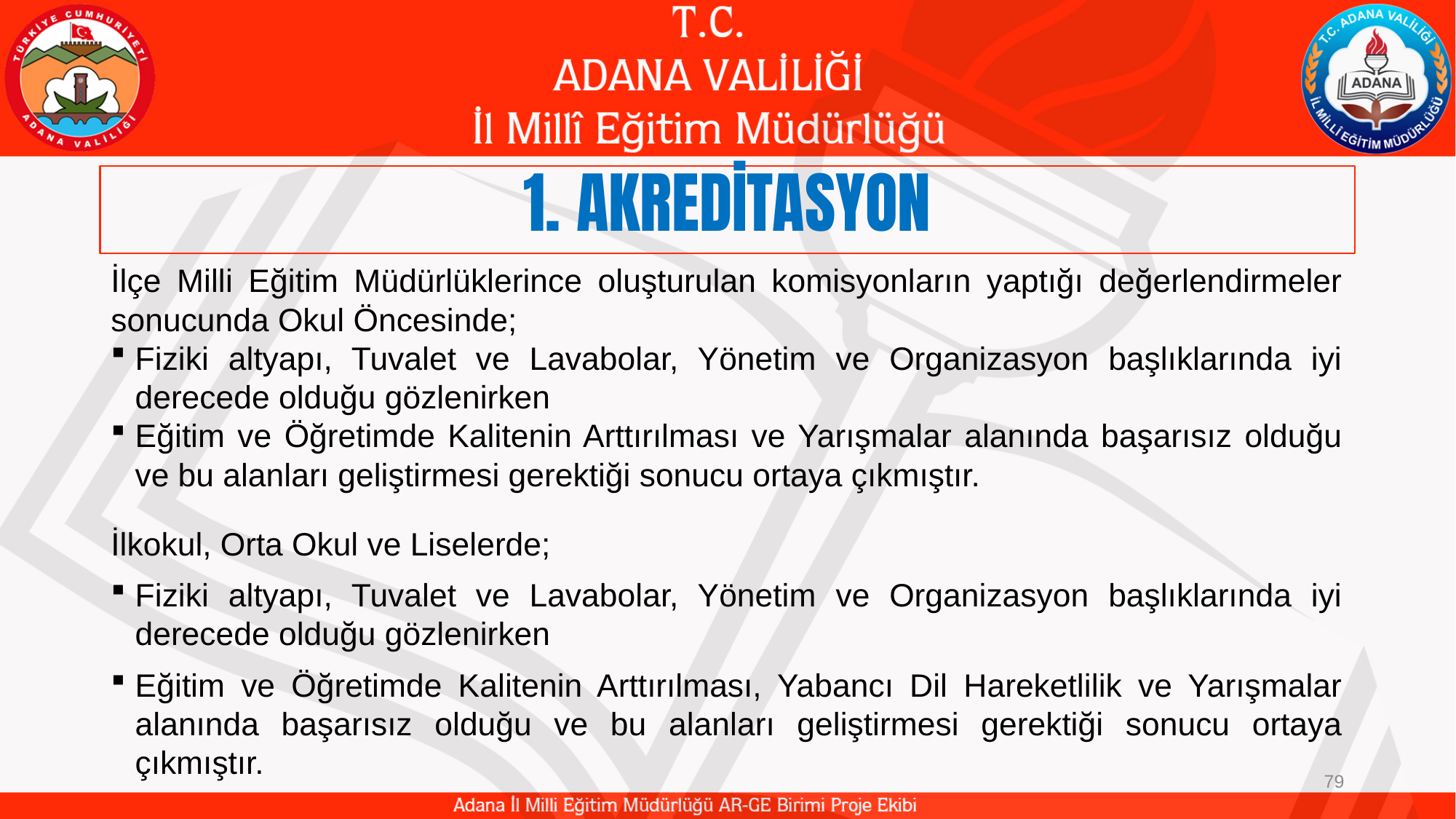

# 1. AKREDİTASYON
İlçe Milli Eğitim Müdürlüklerince oluşturulan komisyonların yaptığı değerlendirmeler sonucunda Okul Öncesinde;
Fiziki altyapı, Tuvalet ve Lavabolar, Yönetim ve Organizasyon başlıklarında iyi derecede olduğu gözlenirken
Eğitim ve Öğretimde Kalitenin Arttırılması ve Yarışmalar alanında başarısız olduğu ve bu alanları geliştirmesi gerektiği sonucu ortaya çıkmıştır.

İlkokul, Orta Okul ve Liselerde;
Fiziki altyapı, Tuvalet ve Lavabolar, Yönetim ve Organizasyon başlıklarında iyi derecede olduğu gözlenirken
Eğitim ve Öğretimde Kalitenin Arttırılması, Yabancı Dil Hareketlilik ve Yarışmalar alanında başarısız olduğu ve bu alanları geliştirmesi gerektiği sonucu ortaya çıkmıştır.
79